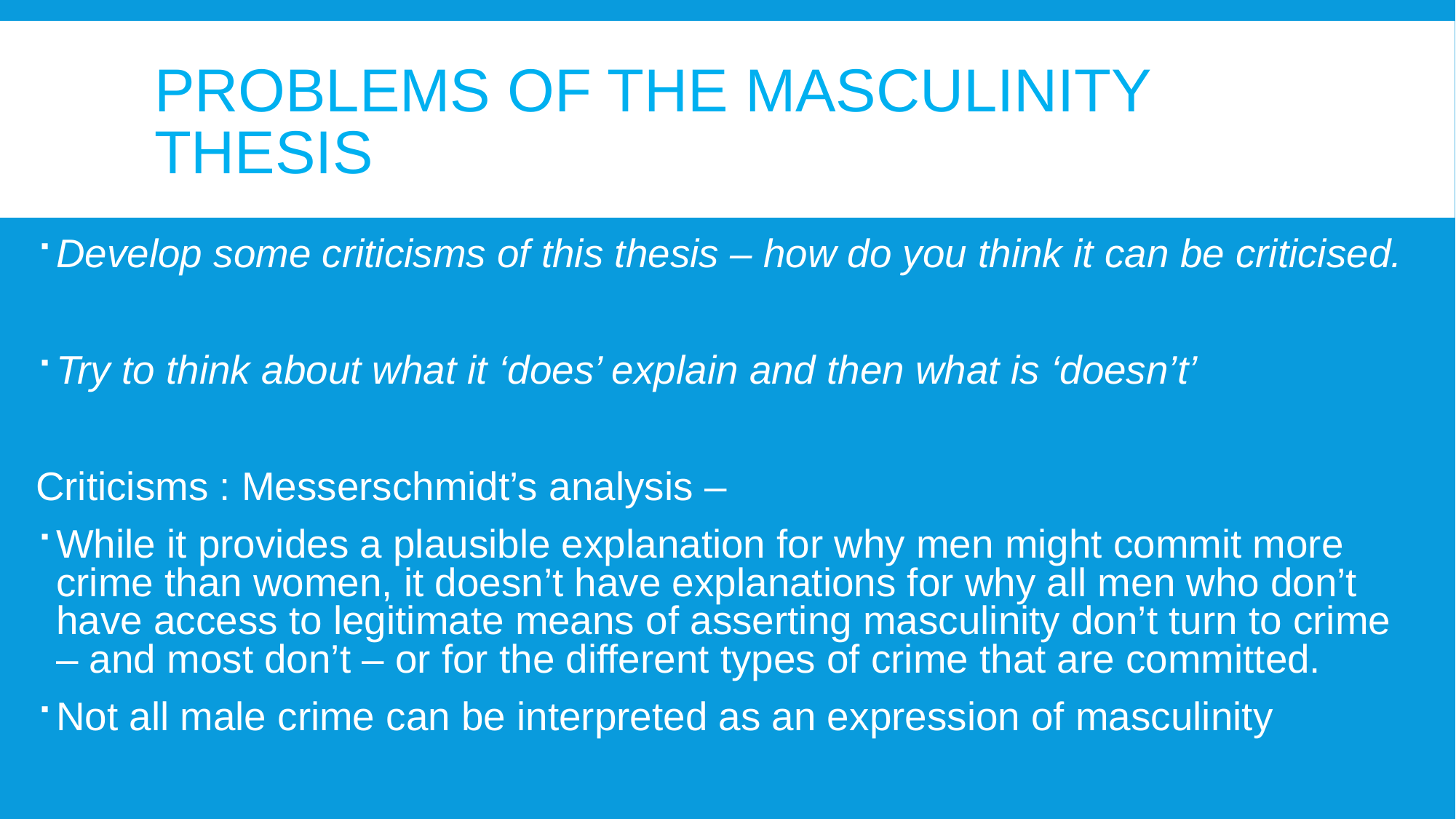

# Problems of the masculinity thesis
Develop some criticisms of this thesis – how do you think it can be criticised.

Try to think about what it ‘does’ explain and then what is ‘doesn’t’

Criticisms : Messerschmidt’s analysis –
While it provides a plausible explanation for why men might commit more crime than women, it doesn’t have explanations for why all men who don’t have access to legitimate means of asserting masculinity don’t turn to crime – and most don’t – or for the different types of crime that are committed.
Not all male crime can be interpreted as an expression of masculinity